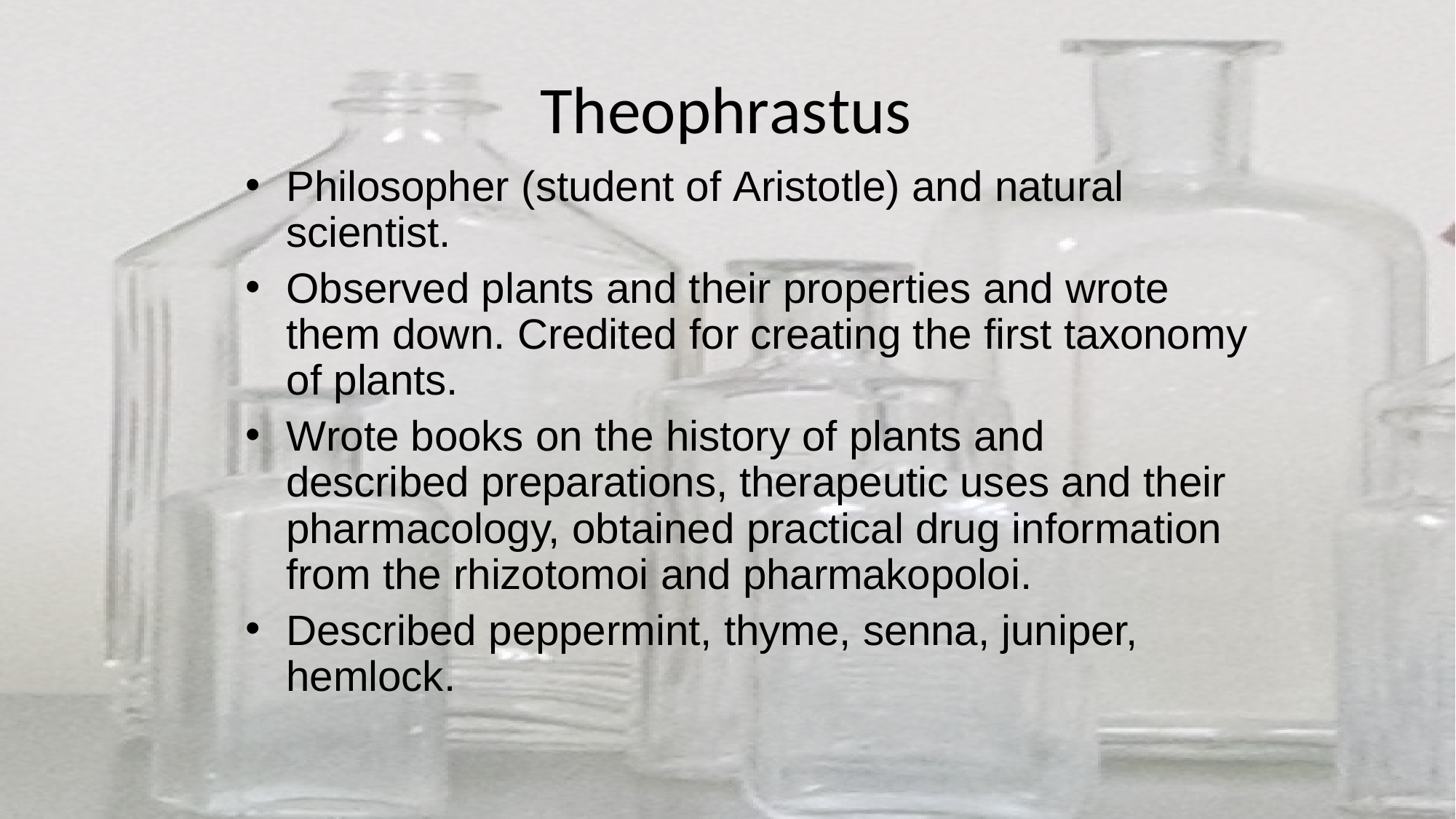

# Theophrastus
Philosopher (student of Aristotle) and natural scientist.
Observed plants and their properties and wrote them down. Credited for creating the first taxonomy of plants.
Wrote books on the history of plants and described preparations, therapeutic uses and their pharmacology, obtained practical drug information from the rhizotomoi and pharmakopoloi.
Described peppermint, thyme, senna, juniper, hemlock.